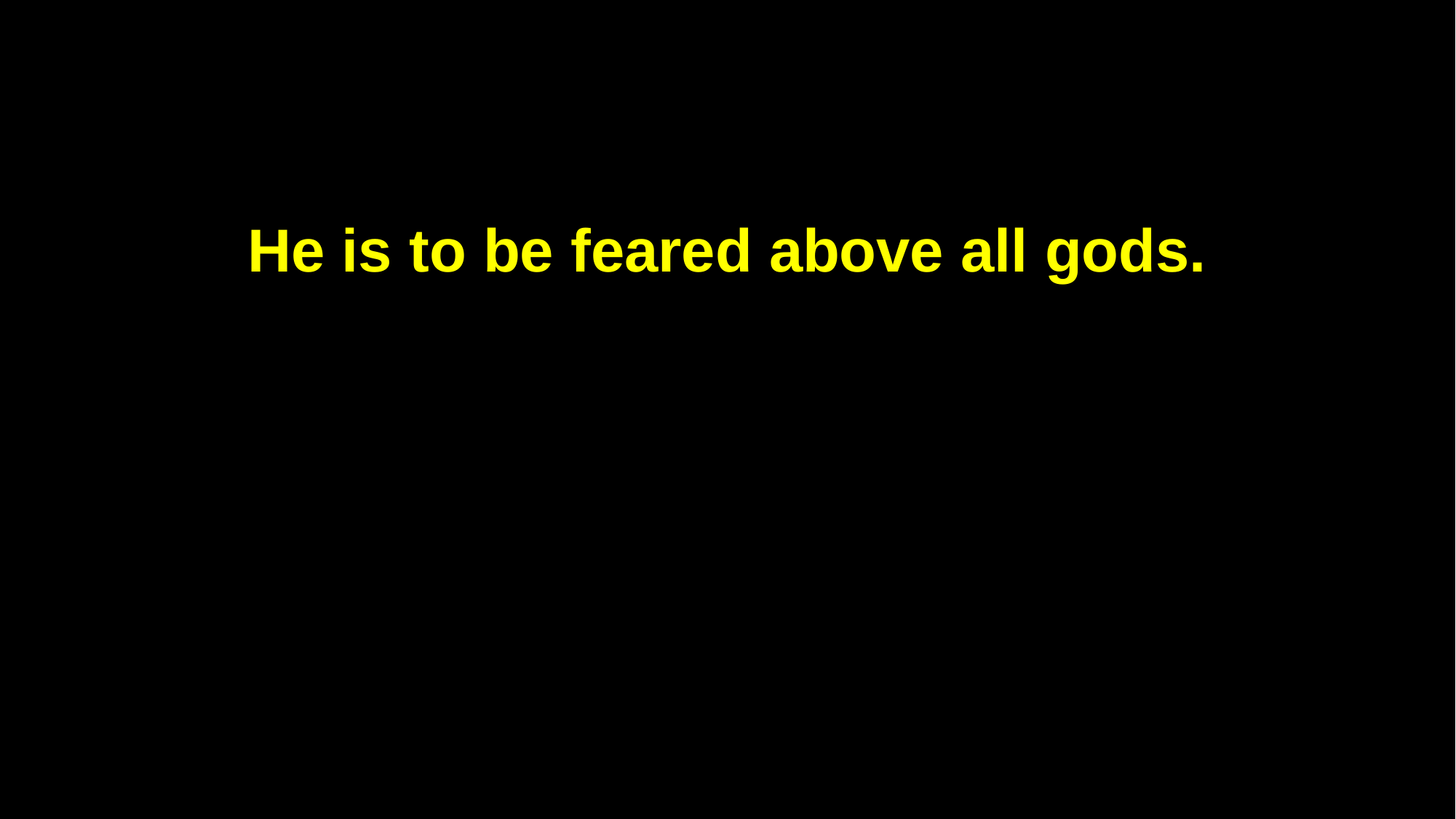

He is to be feared above all gods.